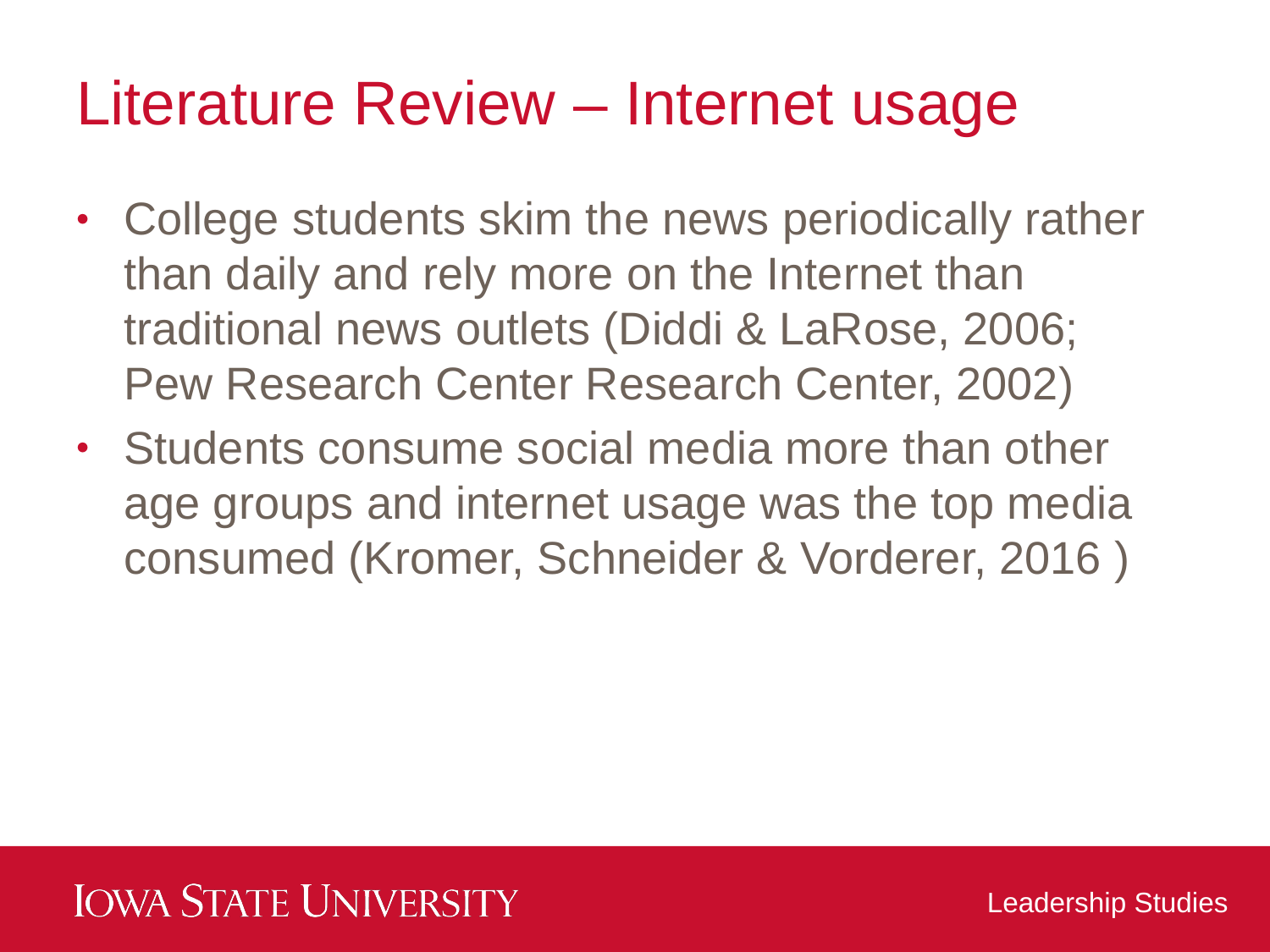

# Literature Review – Internet usage
College students skim the news periodically rather than daily and rely more on the Internet than traditional news outlets (Diddi & LaRose, 2006; Pew Research Center Research Center, 2002)
Students consume social media more than other age groups and internet usage was the top media consumed (Kromer, Schneider & Vorderer, 2016 )